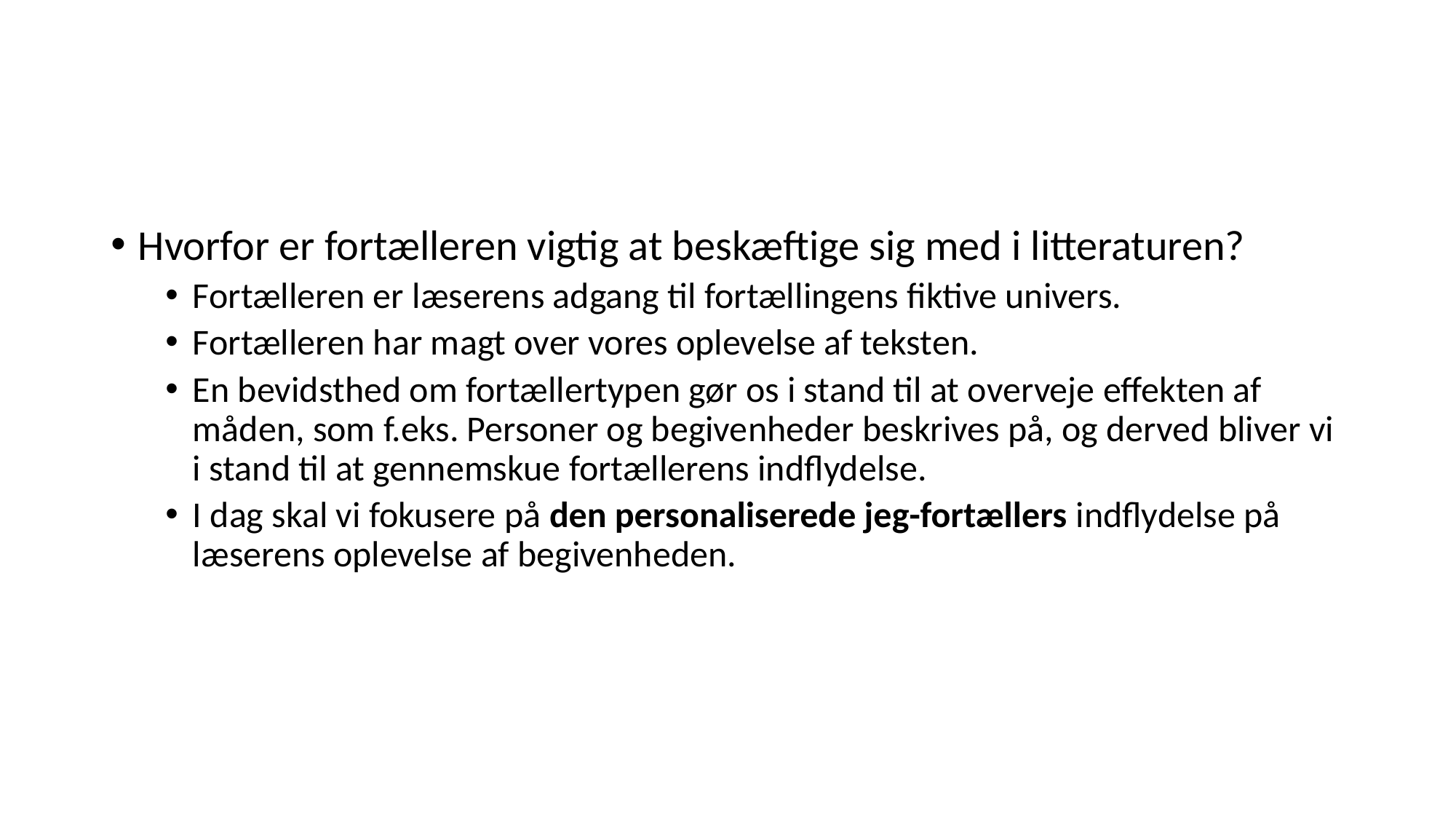

#
Hvorfor er fortælleren vigtig at beskæftige sig med i litteraturen?
Fortælleren er læserens adgang til fortællingens fiktive univers.
Fortælleren har magt over vores oplevelse af teksten.
En bevidsthed om fortællertypen gør os i stand til at overveje effekten af måden, som f.eks. Personer og begivenheder beskrives på, og derved bliver vi i stand til at gennemskue fortællerens indflydelse.
I dag skal vi fokusere på den personaliserede jeg-fortællers indflydelse på læserens oplevelse af begivenheden.